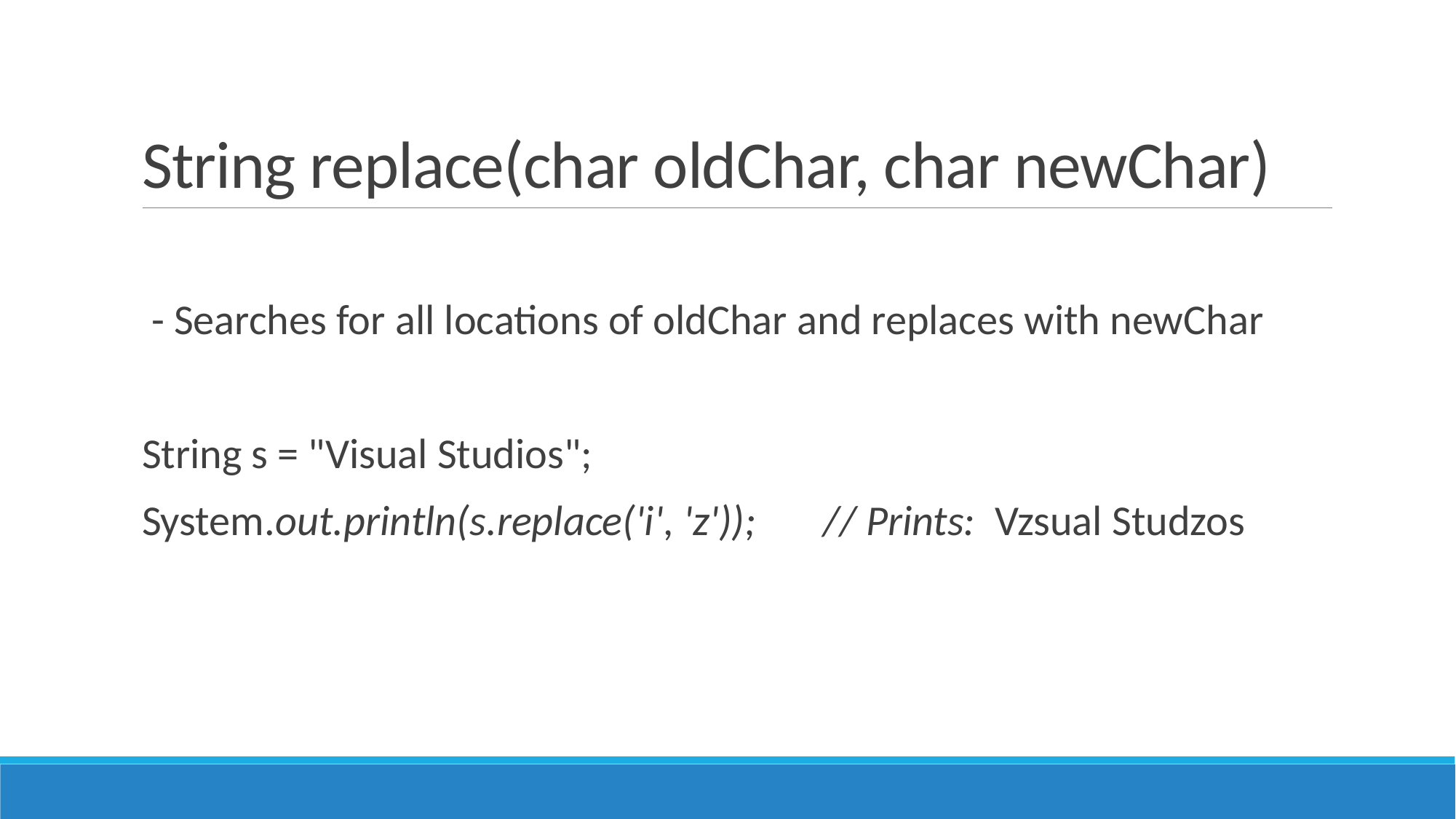

# String replace(char oldChar, char newChar)

 - Searches for all locations of oldChar and replaces with newChar

String s = "Visual Studios";
System.out.println(s.replace('i', 'z'));       // Prints:  Vzsual Studzos